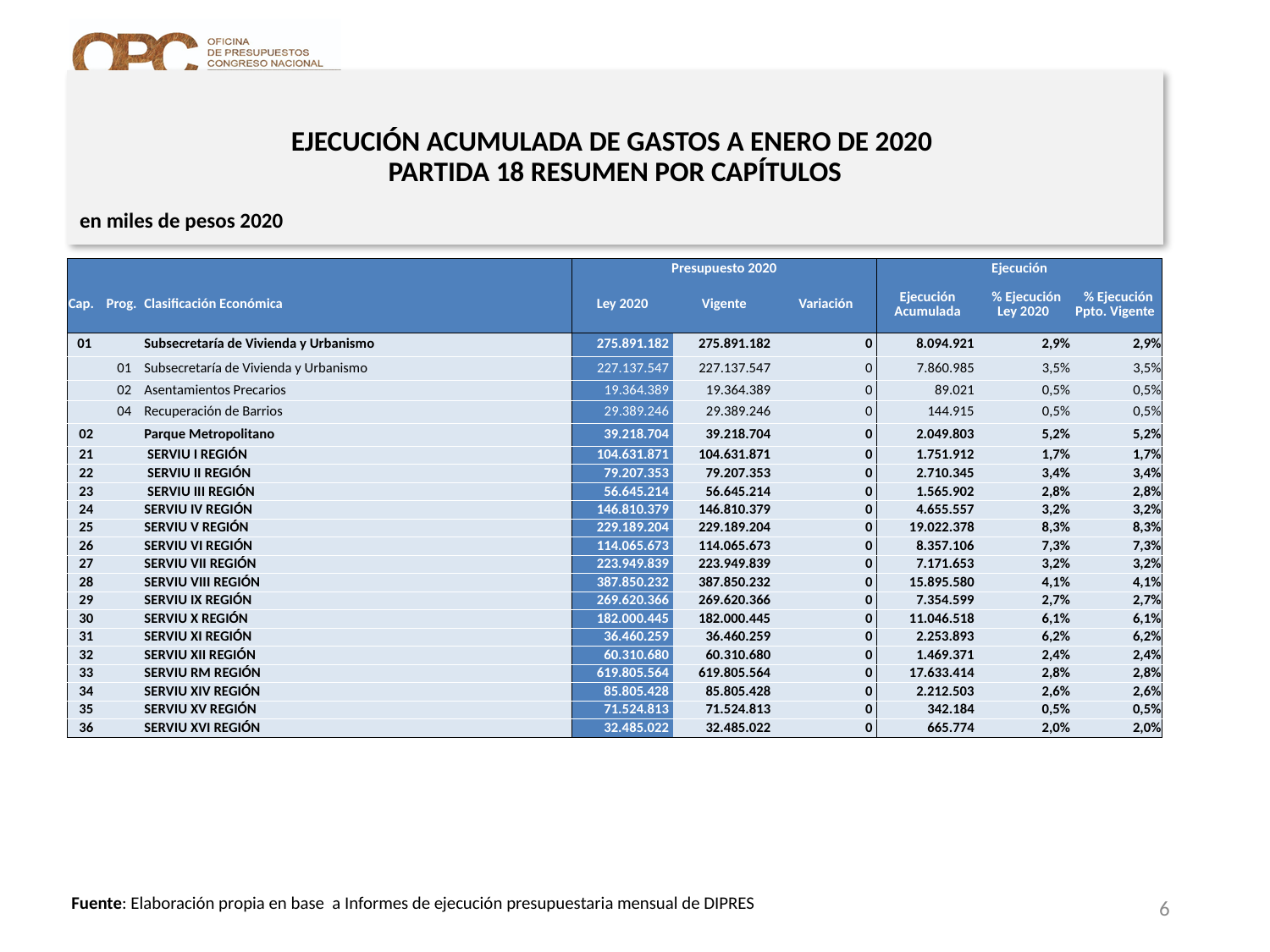

# EJECUCIÓN ACUMULADA DE GASTOS A ENERO DE 2020 PARTIDA 18 RESUMEN POR CAPÍTULOS
en miles de pesos 2020
|  |  |  | Presupuesto 2020 |  |  | Ejecución |  |  |
| --- | --- | --- | --- | --- | --- | --- | --- | --- |
| Cap. | Prog. | Clasificación Económica | Ley 2020 | Vigente | Variación | Ejecución Acumulada | % Ejecución Ley 2020 | % Ejecución Ppto. Vigente |
| 01 |  | Subsecretaría de Vivienda y Urbanismo | 275.891.182 | 275.891.182 | 0 | 8.094.921 | 2,9% | 2,9% |
|  | 01 | Subsecretaría de Vivienda y Urbanismo | 227.137.547 | 227.137.547 | 0 | 7.860.985 | 3,5% | 3,5% |
|  | 02 | Asentamientos Precarios | 19.364.389 | 19.364.389 | 0 | 89.021 | 0,5% | 0,5% |
|  | 04 | Recuperación de Barrios | 29.389.246 | 29.389.246 | 0 | 144.915 | 0,5% | 0,5% |
| 02 |  | Parque Metropolitano | 39.218.704 | 39.218.704 | 0 | 2.049.803 | 5,2% | 5,2% |
| 21 |  | SERVIU I REGIÓN | 104.631.871 | 104.631.871 | 0 | 1.751.912 | 1,7% | 1,7% |
| 22 |  | SERVIU II REGIÓN | 79.207.353 | 79.207.353 | 0 | 2.710.345 | 3,4% | 3,4% |
| 23 |  | SERVIU III REGIÓN | 56.645.214 | 56.645.214 | 0 | 1.565.902 | 2,8% | 2,8% |
| 24 |  | SERVIU IV REGIÓN | 146.810.379 | 146.810.379 | 0 | 4.655.557 | 3,2% | 3,2% |
| 25 |  | SERVIU V REGIÓN | 229.189.204 | 229.189.204 | 0 | 19.022.378 | 8,3% | 8,3% |
| 26 |  | SERVIU VI REGIÓN | 114.065.673 | 114.065.673 | 0 | 8.357.106 | 7,3% | 7,3% |
| 27 |  | SERVIU VII REGIÓN | 223.949.839 | 223.949.839 | 0 | 7.171.653 | 3,2% | 3,2% |
| 28 |  | SERVIU VIII REGIÓN | 387.850.232 | 387.850.232 | 0 | 15.895.580 | 4,1% | 4,1% |
| 29 |  | SERVIU IX REGIÓN | 269.620.366 | 269.620.366 | 0 | 7.354.599 | 2,7% | 2,7% |
| 30 |  | SERVIU X REGIÓN | 182.000.445 | 182.000.445 | 0 | 11.046.518 | 6,1% | 6,1% |
| 31 |  | SERVIU XI REGIÓN | 36.460.259 | 36.460.259 | 0 | 2.253.893 | 6,2% | 6,2% |
| 32 |  | SERVIU XII REGIÓN | 60.310.680 | 60.310.680 | 0 | 1.469.371 | 2,4% | 2,4% |
| 33 |  | SERVIU RM REGIÓN | 619.805.564 | 619.805.564 | 0 | 17.633.414 | 2,8% | 2,8% |
| 34 |  | SERVIU XIV REGIÓN | 85.805.428 | 85.805.428 | 0 | 2.212.503 | 2,6% | 2,6% |
| 35 |  | SERVIU XV REGIÓN | 71.524.813 | 71.524.813 | 0 | 342.184 | 0,5% | 0,5% |
| 36 |  | SERVIU XVI REGIÓN | 32.485.022 | 32.485.022 | 0 | 665.774 | 2,0% | 2,0% |
6